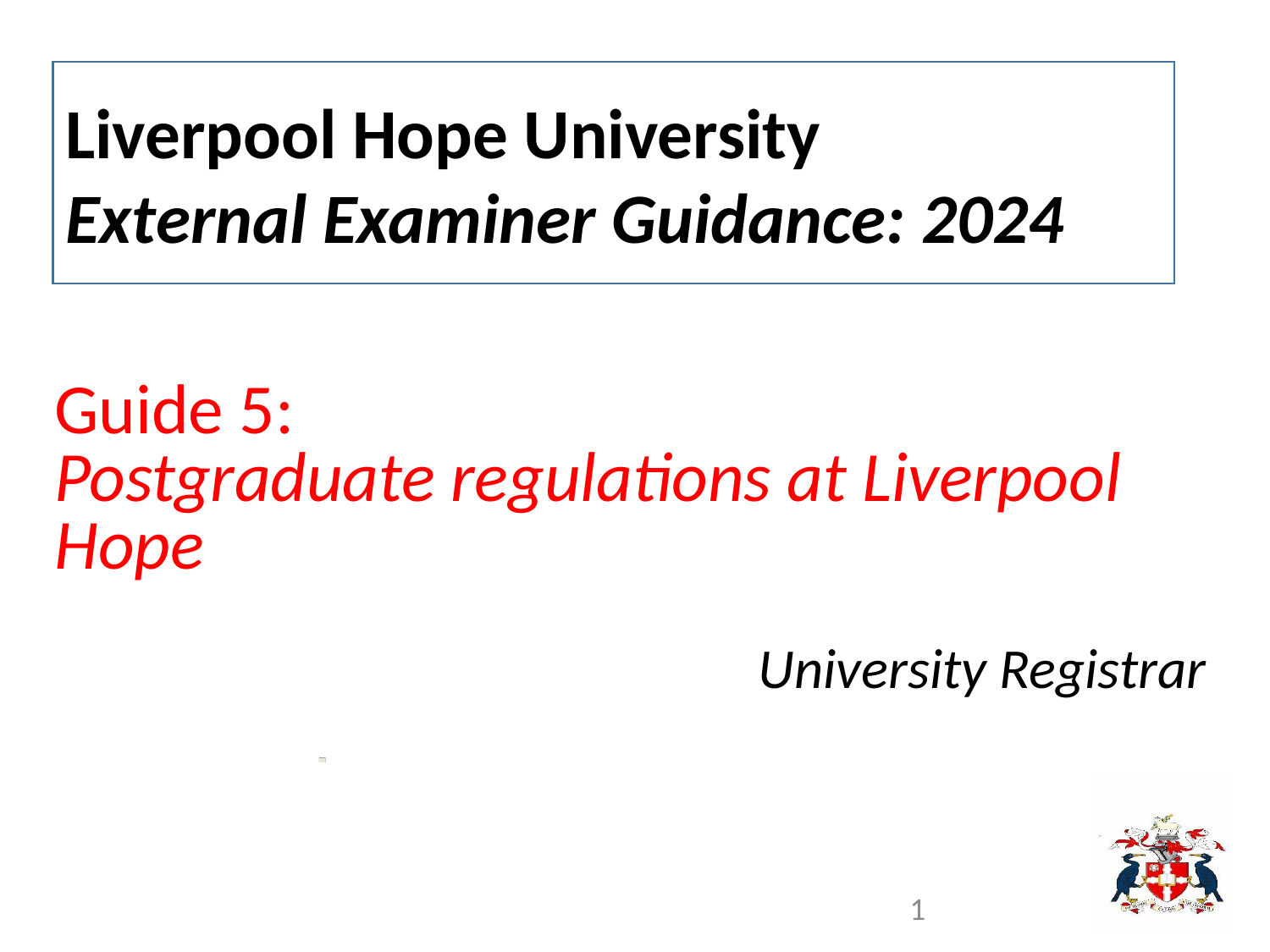

Liverpool Hope University
External Examiner Guidance: 2024
# Guide 5: Postgraduate regulations at Liverpool Hope
University Registrar

1